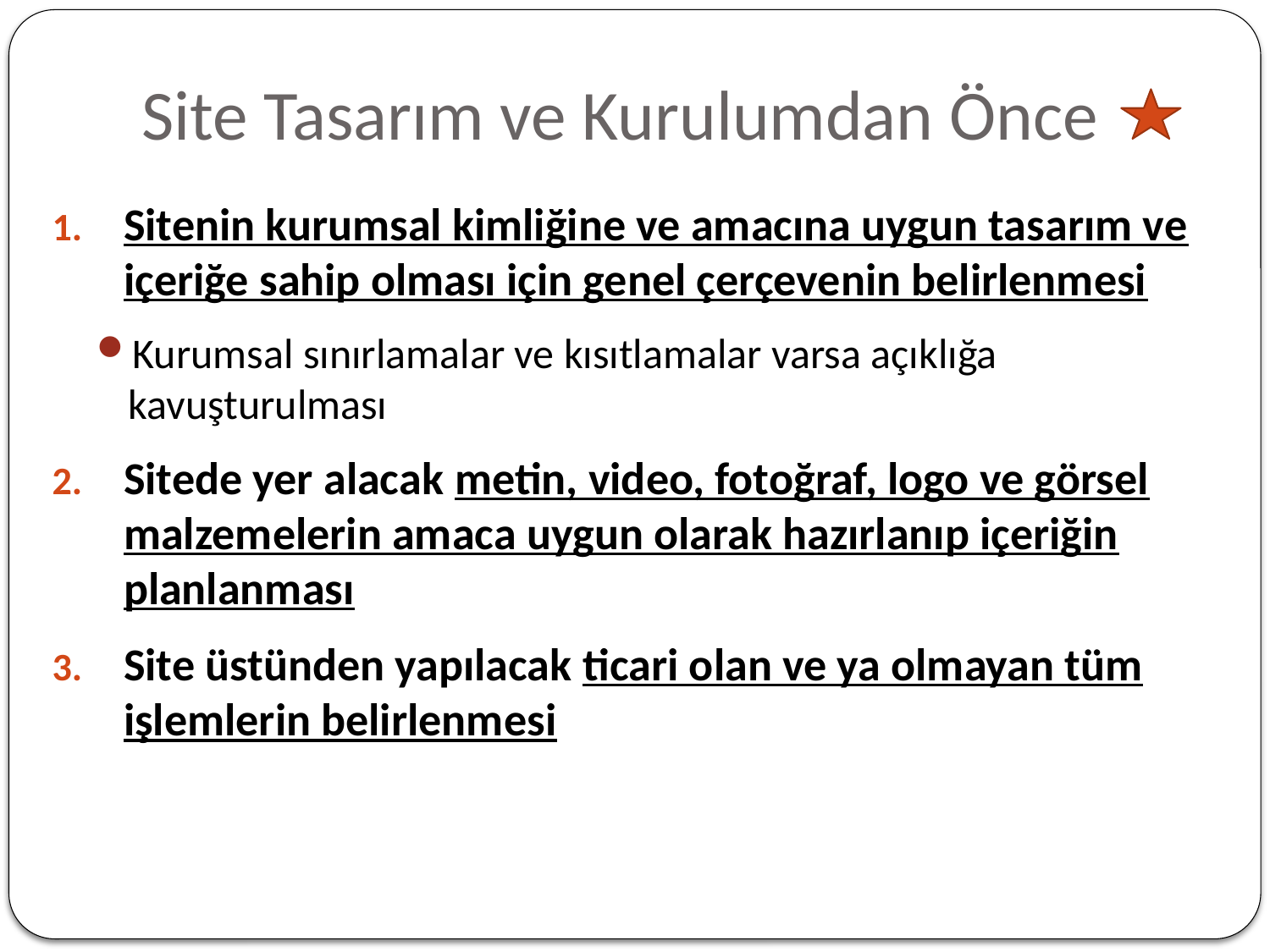

# Site Tasarım ve Kurulumdan Önce

Sitenin kurumsal kimliğine ve amacına uygun tasarım ve içeriğe sahip olması için genel çerçevenin belirlenmesi
Kurumsal sınırlamalar ve kısıtlamalar varsa açıklığa kavuşturulması
Sitede yer alacak metin, video, fotoğraf, logo ve görsel malzemelerin amaca uygun olarak hazırlanıp içeriğin planlanması
Site üstünden yapılacak ticari olan ve ya olmayan tüm işlemlerin belirlenmesi